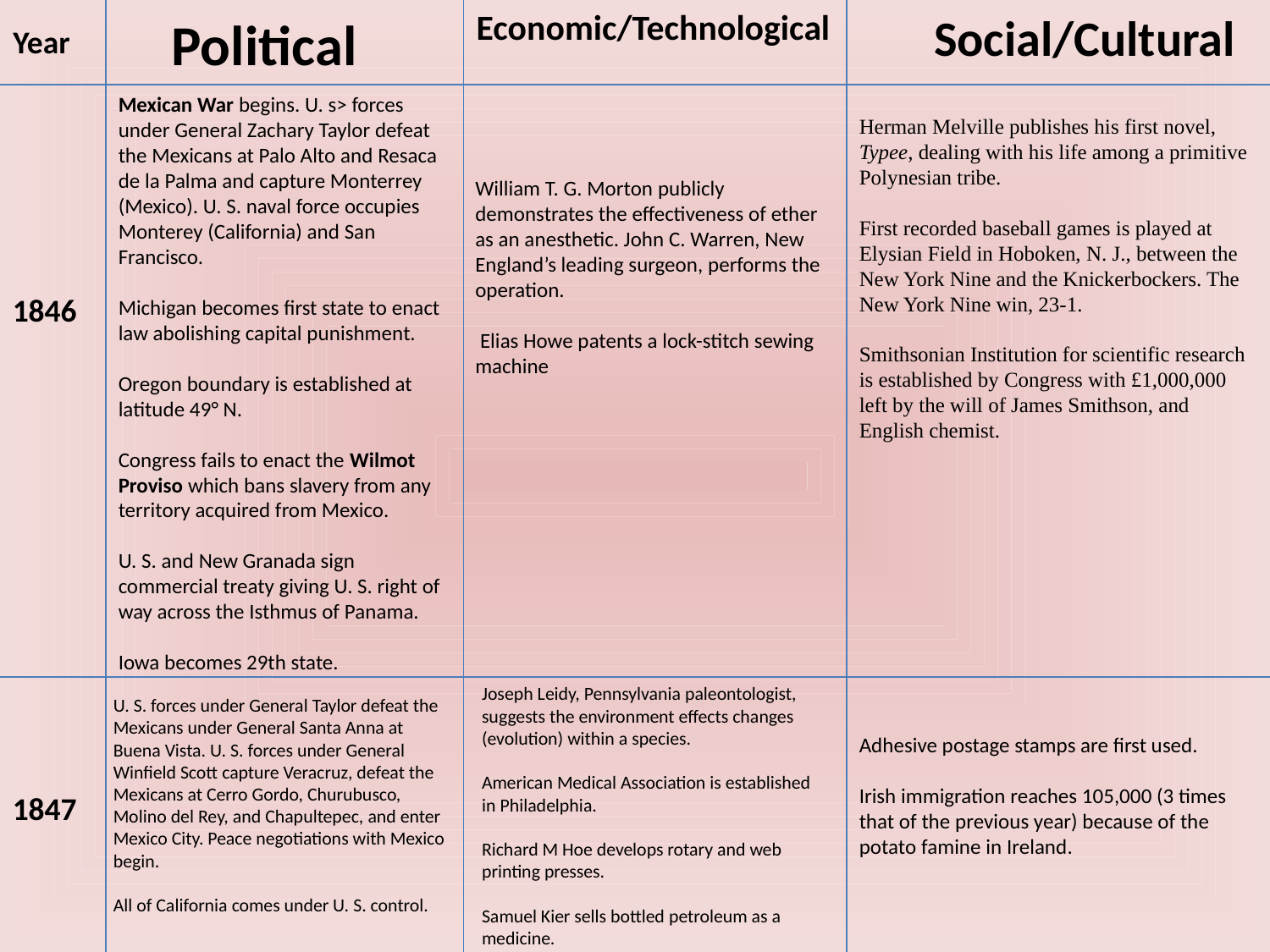

Political
Economic/Technological
Social/Cultural
Year
Mexican War begins. U. s> forces under General Zachary Taylor defeat the Mexicans at Palo Alto and Resaca de la Palma and capture Monterrey (Mexico). U. S. naval force occupies Monterey (California) and San Francisco.

Michigan becomes first state to enact law abolishing capital punishment.

Oregon boundary is established at latitude 49° N.

Congress fails to enact the Wilmot Proviso which bans slavery from any territory acquired from Mexico.

U. S. and New Granada sign commercial treaty giving U. S. right of way across the Isthmus of Panama.

Iowa becomes 29th state.

Herman Melville publishes his first novel, Typee, dealing with his life among a primitive Polynesian tribe.

First recorded baseball games is played at Elysian Field in Hoboken, N. J., between the New York Nine and the Knickerbockers. The New York Nine win, 23-1.

Smithsonian Institution for scientific research is established by Congress with £1,000,000 left by the will of James Smithson, and English chemist.

William T. G. Morton publicly demonstrates the effectiveness of ether as an anesthetic. John C. Warren, New England’s leading surgeon, performs the operation.

 Elias Howe patents a lock-stitch sewing machine

1846
Joseph Leidy, Pennsylvania paleontologist, suggests the environment effects changes (evolution) within a species.

American Medical Association is established in Philadelphia.

Richard M Hoe develops rotary and web printing presses.

Samuel Kier sells bottled petroleum as a medicine.

U. S. forces under General Taylor defeat the Mexicans under General Santa Anna at Buena Vista. U. S. forces under General Winfield Scott capture Veracruz, defeat the Mexicans at Cerro Gordo, Churubusco, Molino del Rey, and Chapultepec, and enter Mexico City. Peace negotiations with Mexico begin.

All of California comes under U. S. control.

Adhesive postage stamps are first used.

Irish immigration reaches 105,000 (3 times that of the previous year) because of the potato famine in Ireland.

1847